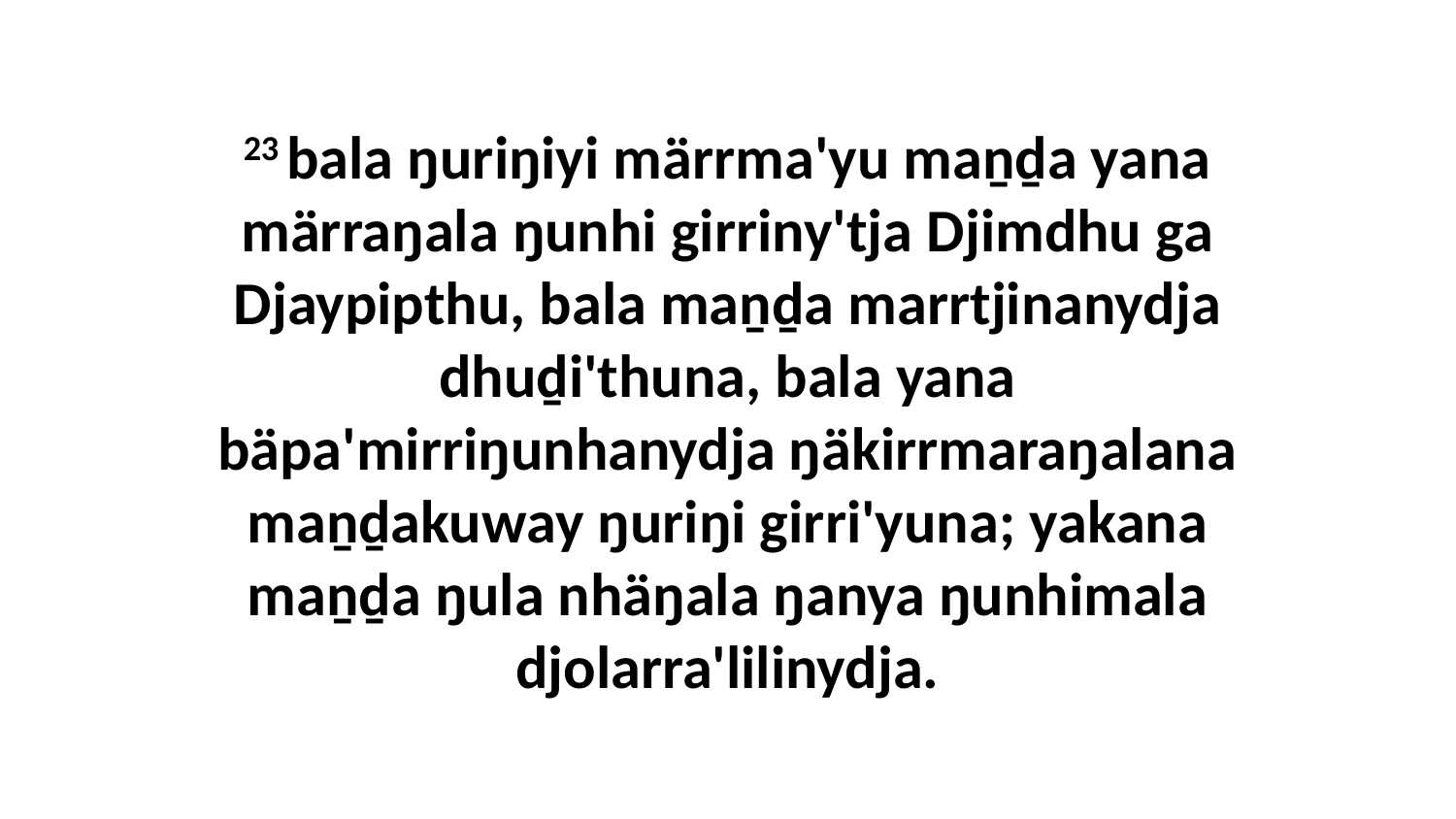

23 bala ŋuriŋiyi märrma'yu maṉḏa yana märraŋala ŋunhi girriny'tja Djimdhu ga Djaypipthu, bala maṉḏa marrtjinanydja dhuḏi'thuna, bala yana bäpa'mirriŋunhanydja ŋäkirrmaraŋalana maṉḏakuway ŋuriŋi girri'yuna; yakana maṉḏa ŋula nhäŋala ŋanya ŋunhimala djolarra'lilinydja.